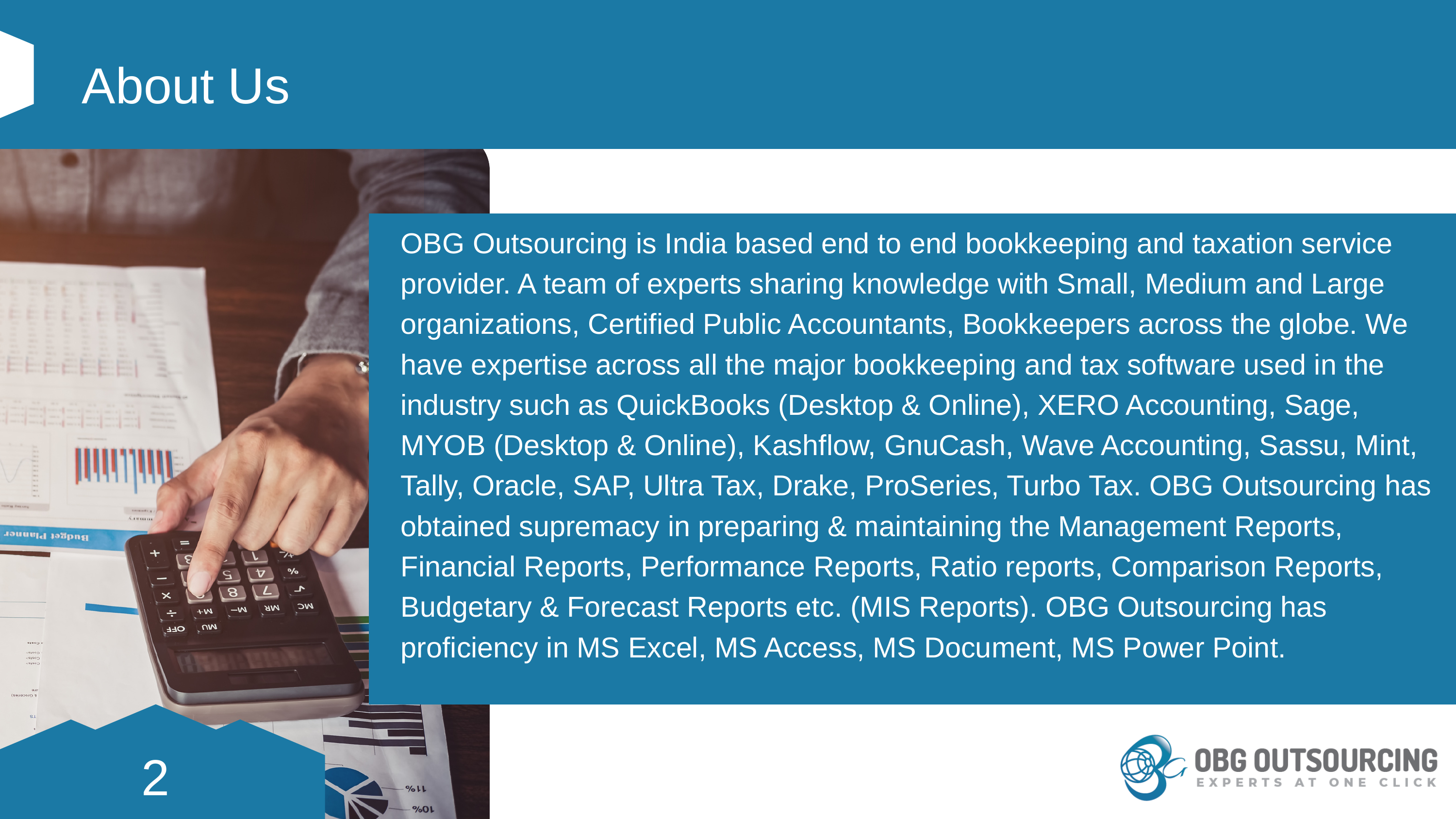

About Us

OBG Outsourcing is India based end to end bookkeeping and taxation service provider. A team of experts sharing knowledge with Small, Medium and Large organizations, Certified Public Accountants, Bookkeepers across the globe. We have expertise across all the major bookkeeping and tax software used in the industry such as QuickBooks (Desktop & Online), XERO Accounting, Sage, MYOB (Desktop & Online), Kashflow, GnuCash, Wave Accounting, Sassu, Mint, Tally, Oracle, SAP, Ultra Tax, Drake, ProSeries, Turbo Tax. OBG Outsourcing has obtained supremacy in preparing & maintaining the Management Reports, Financial Reports, Performance Reports, Ratio reports, Comparison Reports, Budgetary & Forecast Reports etc. (MIS Reports). OBG Outsourcing has proficiency in MS Excel, MS Access, MS Document, MS Power Point.

2